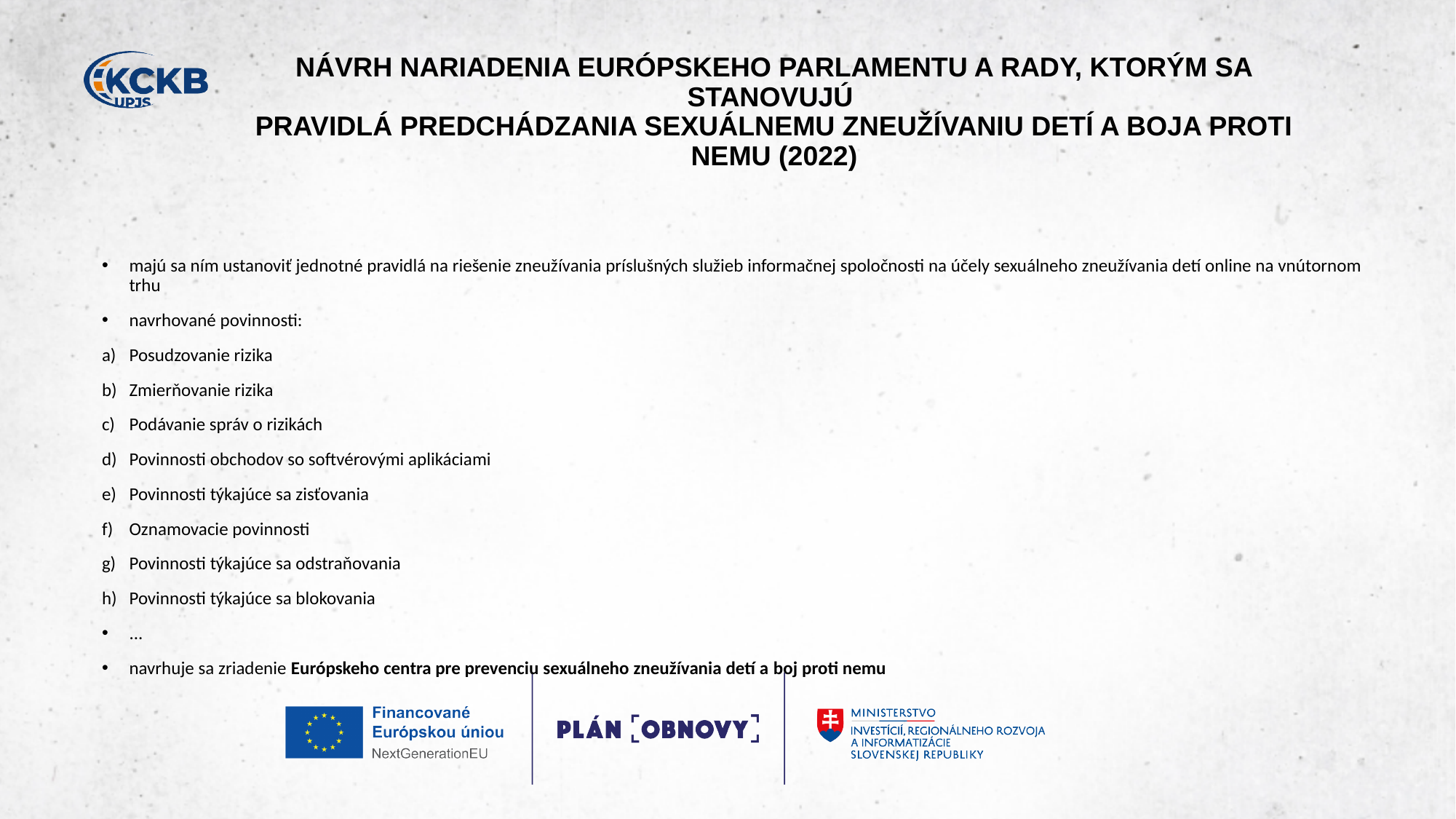

# NÁVRH NARIADENIA EURÓPSKEHO PARLAMENTU A RADY, KTORÝM SA STANOVUJÚ ​ PRAVIDLÁ PREDCHÁDZANIA SEXUÁLNEMU ZNEUŽÍVANIU DETÍ A BOJA PROTI NEMU (2022)​
majú sa ním ustanoviť jednotné pravidlá na riešenie zneužívania príslušných služieb informačnej spoločnosti na účely sexuálneho zneužívania detí online na vnútornom trhu​
navrhované povinnosti:​
Posudzovanie rizika​
Zmierňovanie rizika​
Podávanie správ o rizikách​
Povinnosti obchodov so softvérovými aplikáciami​
Povinnosti týkajúce sa zisťovania​
Oznamovacie povinnosti​
Povinnosti týkajúce sa odstraňovania​
Povinnosti týkajúce sa blokovania​
...​
navrhuje sa zriadenie Európskeho centra pre prevenciu sexuálneho zneužívania detí a boj proti nemu​​